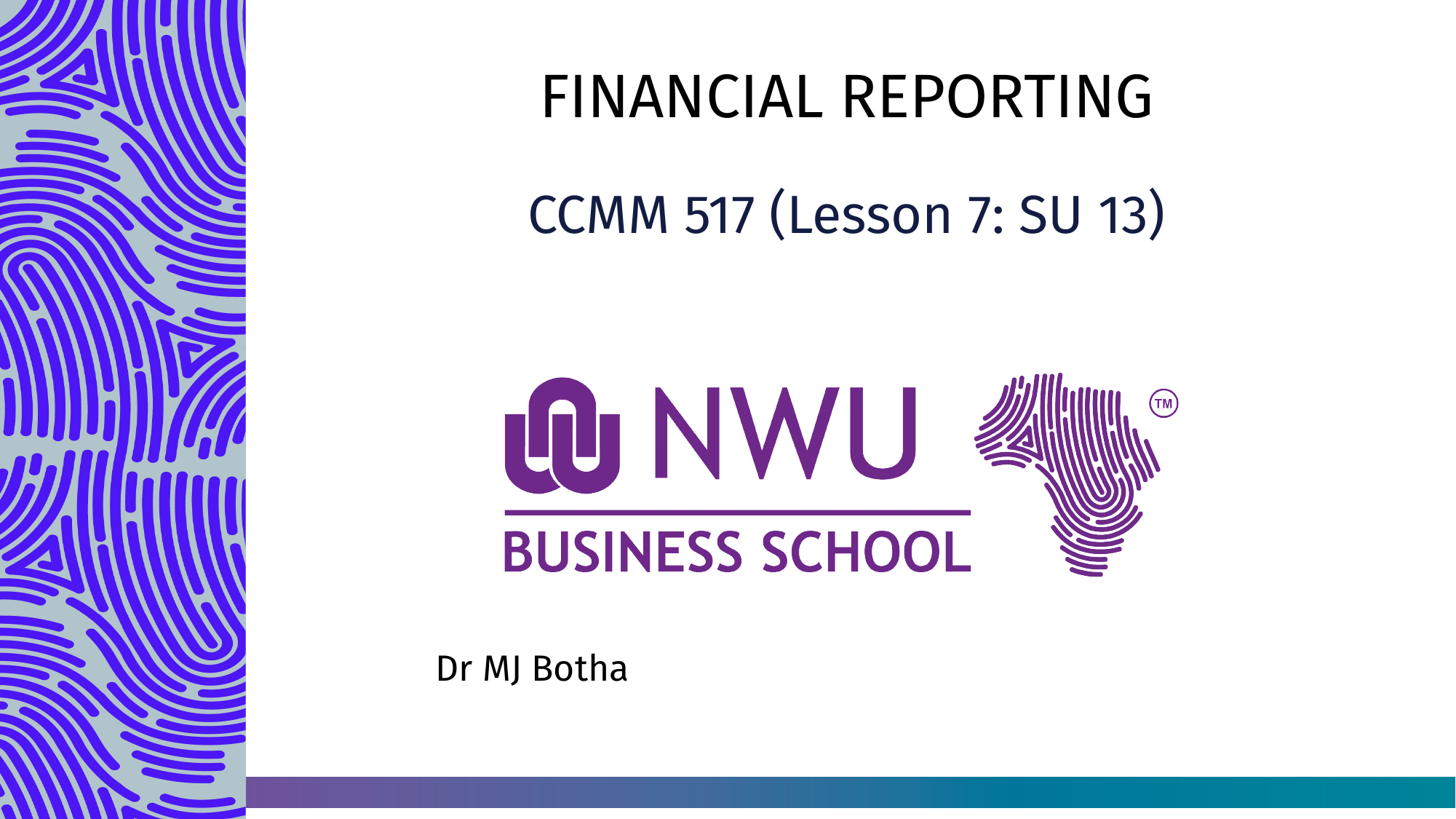

# FINANCIAL REPORTING
CCMM 517 (Lesson 7: SU 13)
Dr MJ Botha